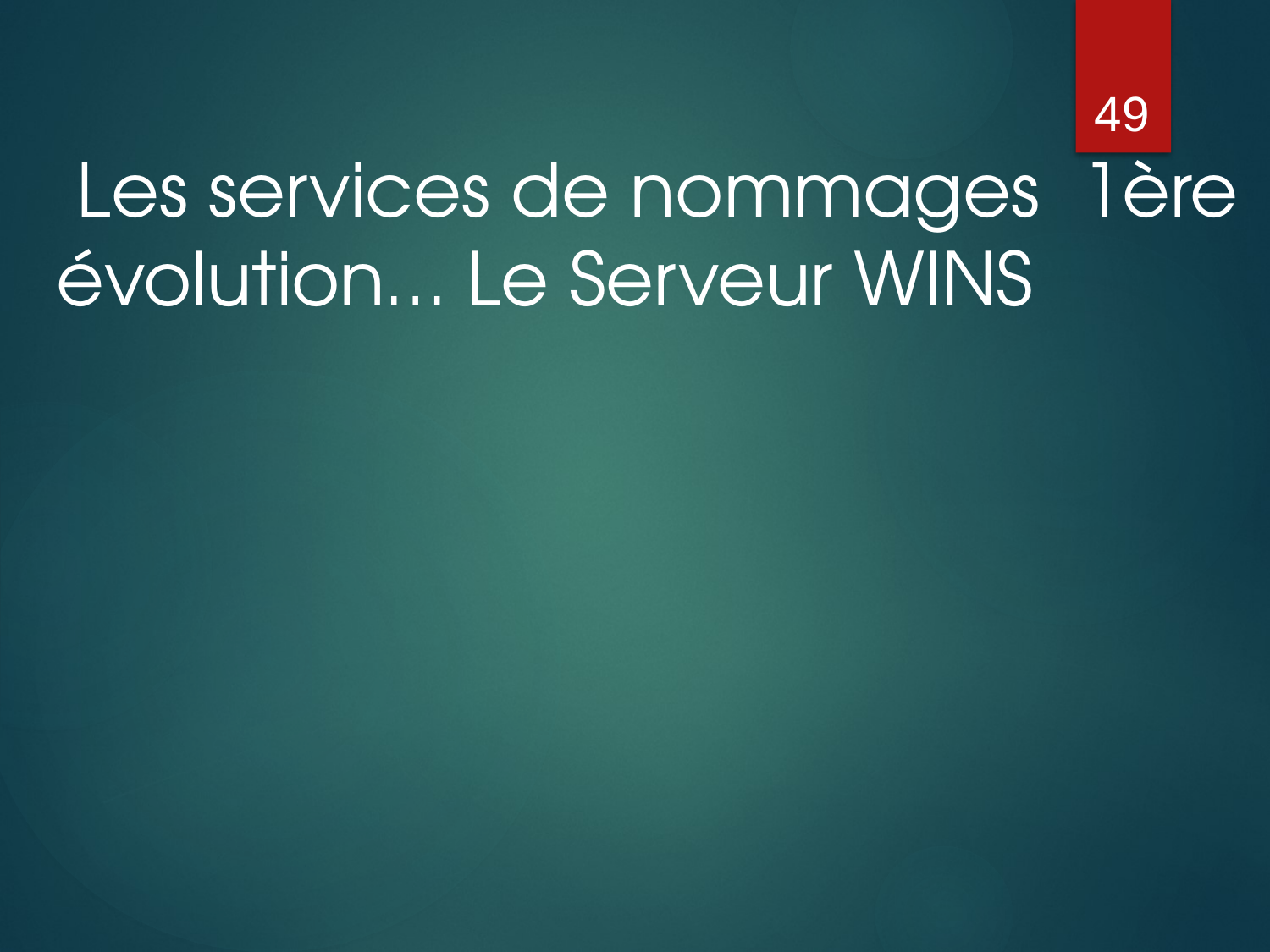

49
# Les services de nommages  1ère évolution… Le Serveur WINS